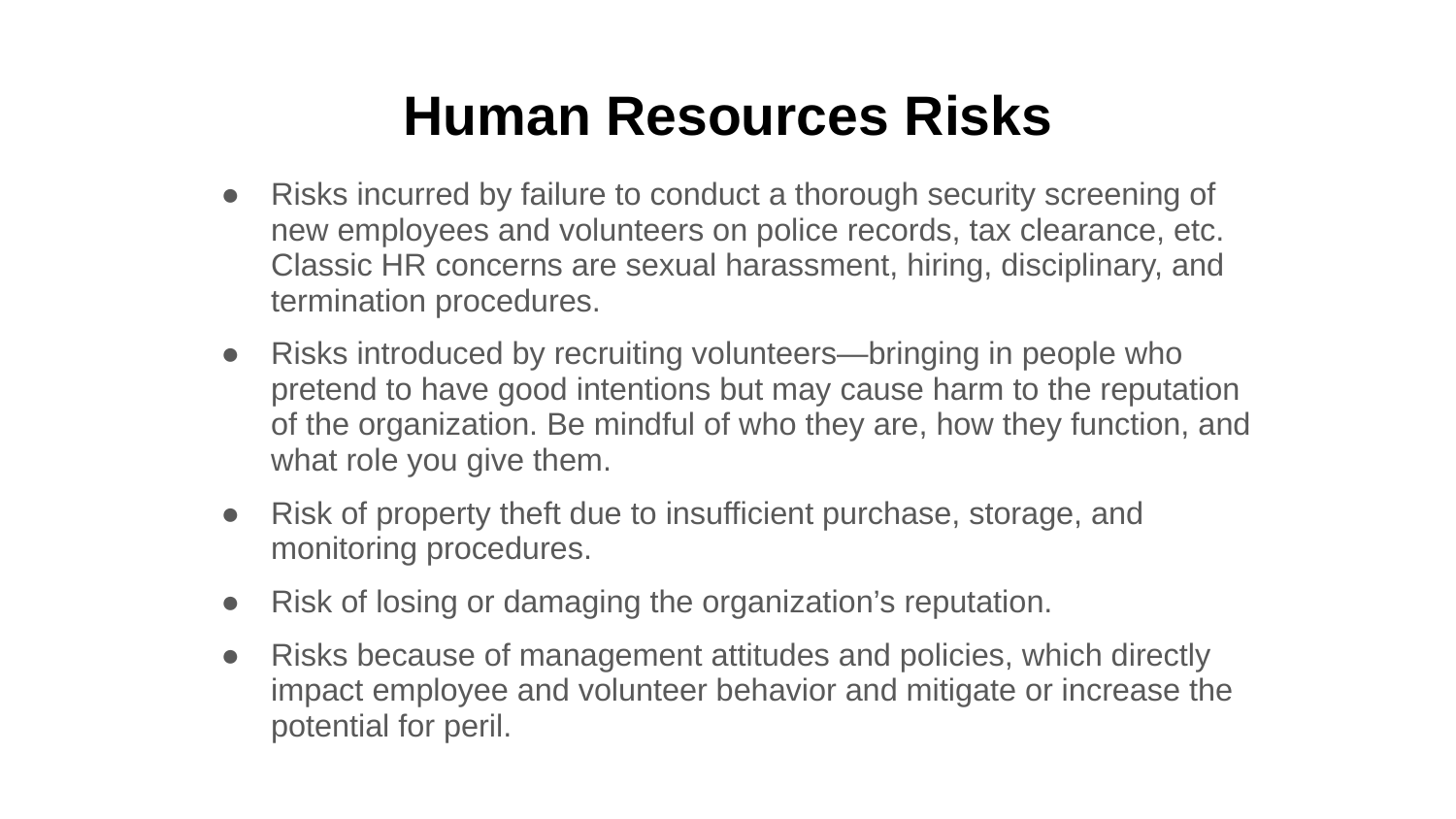

# Human Resources Risks
Risks incurred by failure to conduct a thorough security screening of new employees and volunteers on police records, tax clearance, etc. Classic HR concerns are sexual harassment, hiring, disciplinary, and termination procedures.
Risks introduced by recruiting volunteers—bringing in people who pretend to have good intentions but may cause harm to the reputation of the organization. Be mindful of who they are, how they function, and what role you give them.
Risk of property theft due to insufficient purchase, storage, and monitoring procedures.
Risk of losing or damaging the organization’s reputation.
Risks because of management attitudes and policies, which directly impact employee and volunteer behavior and mitigate or increase the potential for peril.